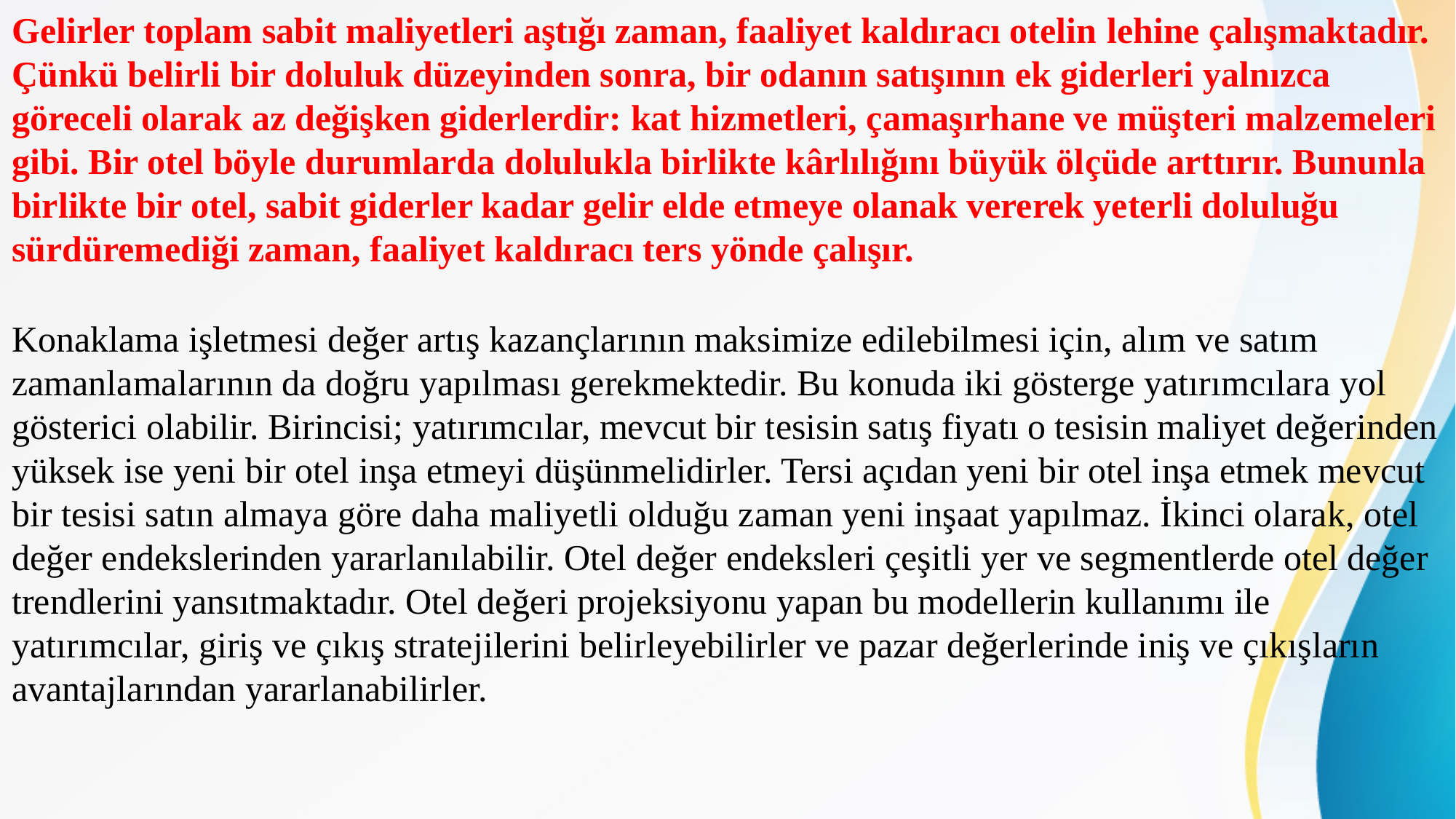

Gelirler toplam sabit maliyetleri aştığı zaman, faaliyet kaldıracı otelin lehine çalışmaktadır. Çünkü belirli bir doluluk düzeyinden sonra, bir odanın satışının ek giderleri yalnızca göreceli olarak az değişken giderlerdir: kat hizmetleri, çamaşırhane ve müşteri malzemeleri gibi. Bir otel böyle durumlarda dolulukla birlikte kârlılığını büyük ölçüde arttırır. Bununla birlikte bir otel, sabit giderler kadar gelir elde etmeye olanak vererek yeterli doluluğu sürdüremediği zaman, faaliyet kaldıracı ters yönde çalışır.

Konaklama işletmesi değer artış kazançlarının maksimize edilebilmesi için, alım ve satım zamanlamalarının da doğru yapılması gerekmektedir. Bu konuda iki gösterge yatırımcılara yol gösterici olabilir. Birincisi; yatırımcılar, mevcut bir tesisin satış fiyatı o tesisin maliyet değerinden yüksek ise yeni bir otel inşa etmeyi düşünmelidirler. Tersi açıdan yeni bir otel inşa etmek mevcut bir tesisi satın almaya göre daha maliyetli olduğu zaman yeni inşaat yapılmaz. İkinci olarak, otel değer endekslerinden yararlanılabilir. Otel değer endeksleri çeşitli yer ve segmentlerde otel değer trendlerini yansıtmaktadır. Otel değeri projeksiyonu yapan bu modellerin kullanımı ile yatırımcılar, giriş ve çıkış stratejilerini belirleyebilirler ve pazar değerlerinde iniş ve çıkışların avantajlarından yararlanabilirler.